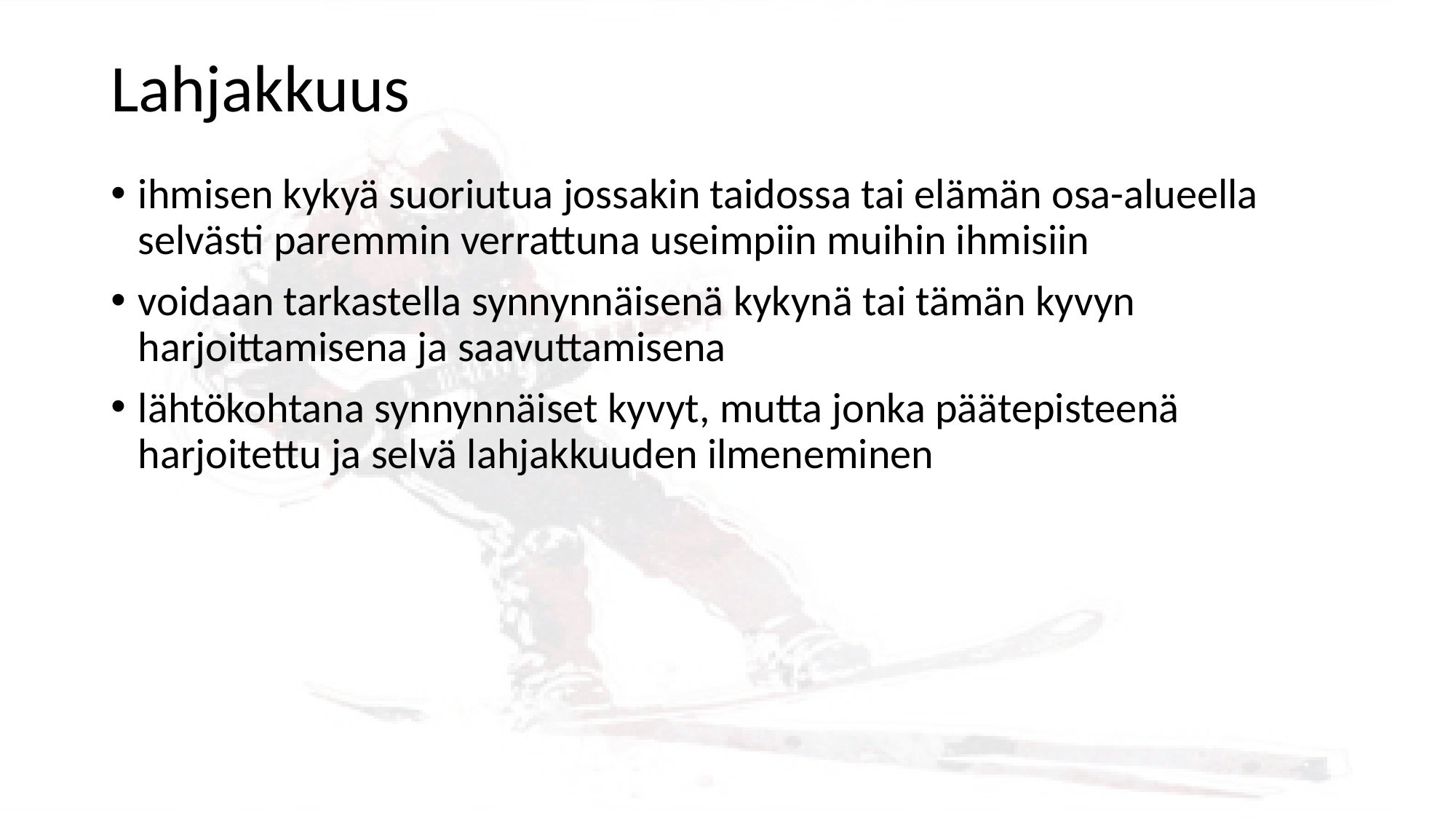

# Lahjakkuus
ihmisen kykyä suoriutua jossakin taidossa tai elämän osa-alueella selvästi paremmin verrattuna useimpiin muihin ihmisiin
voidaan tarkastella synnynnäisenä kykynä tai tämän kyvyn harjoittamisena ja saavuttamisena
lähtökohtana synnynnäiset kyvyt, mutta jonka päätepisteenä harjoitettu ja selvä lahjakkuuden ilmeneminen